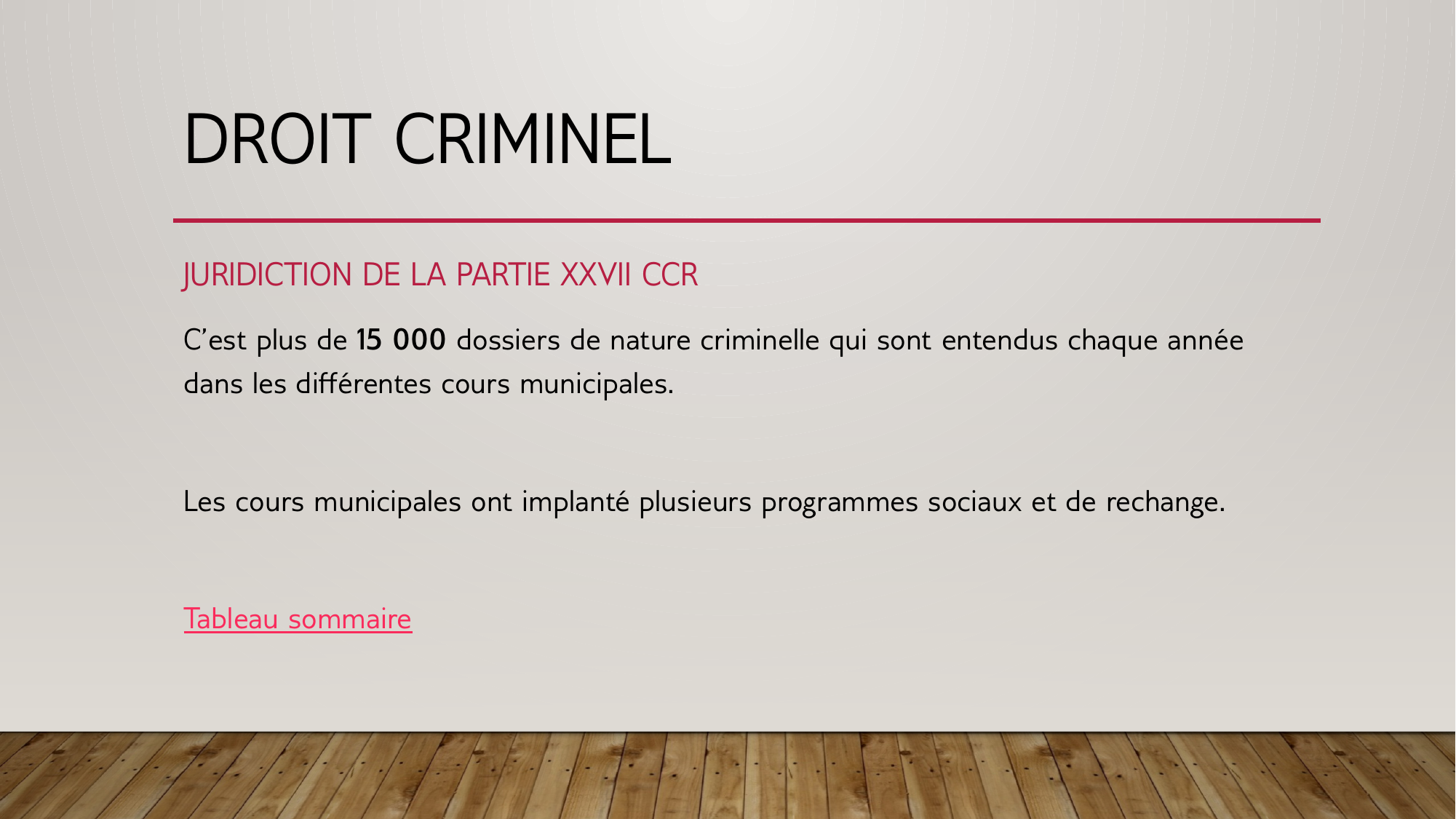

# Droit CRIMINEL
Juridiction de la partie XXVII CCR
C’est plus de 15 000 dossiers de nature criminelle qui sont entendus chaque année dans les différentes cours municipales.

Les cours municipales ont implanté plusieurs programmes sociaux et de rechange.

Tableau sommaire